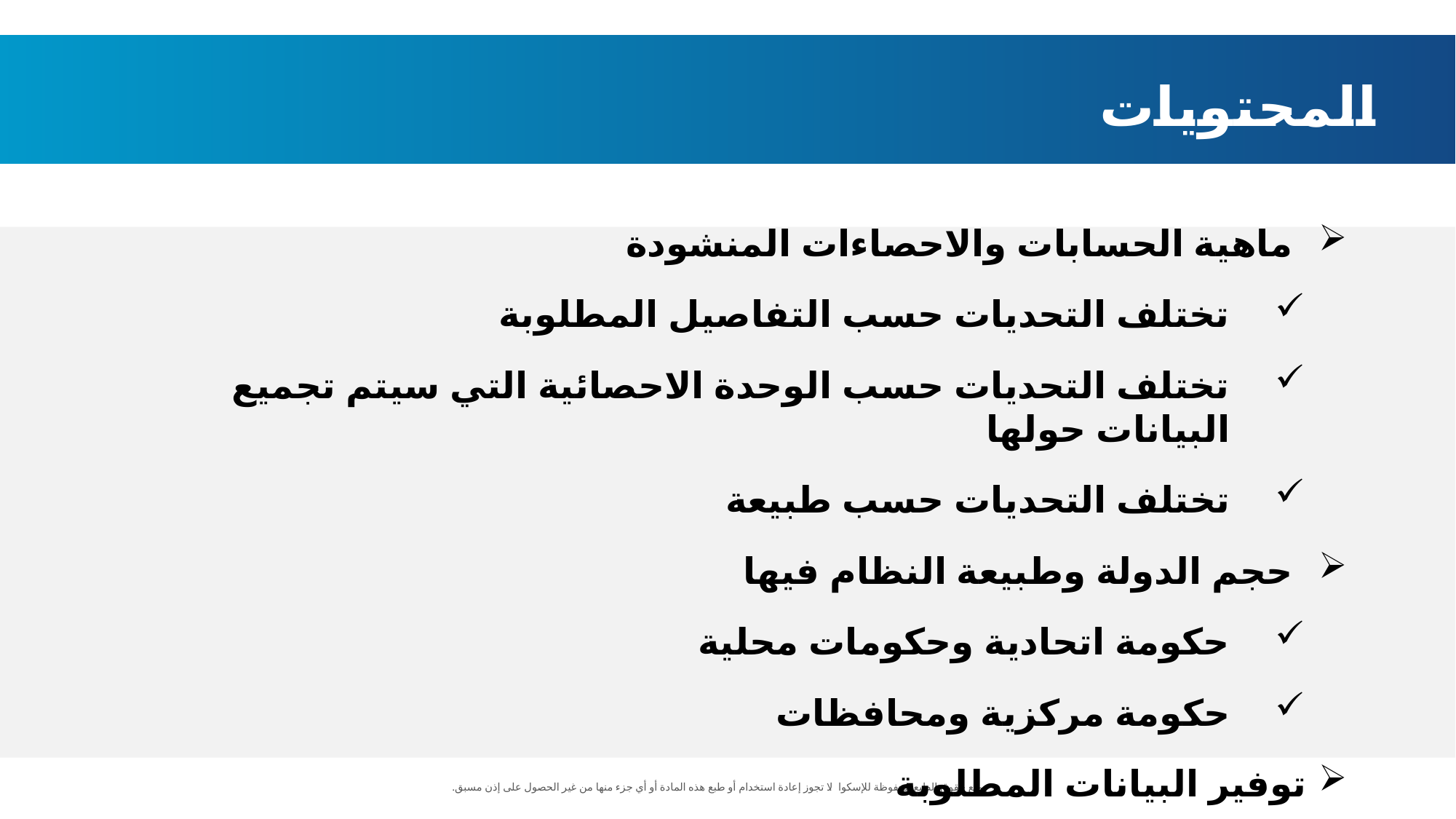

المحتويات

ماهية الحسابات والاحصاءات المنشودة
تختلف التحديات حسب التفاصيل المطلوبة
تختلف التحديات حسب الوحدة الاحصائية التي سيتم تجميع البيانات حولها
تختلف التحديات حسب طبيعة
حجم الدولة وطبيعة النظام فيها
حكومة اتحادية وحكومات محلية
حكومة مركزية ومحافظات
توفير البيانات المطلوبة